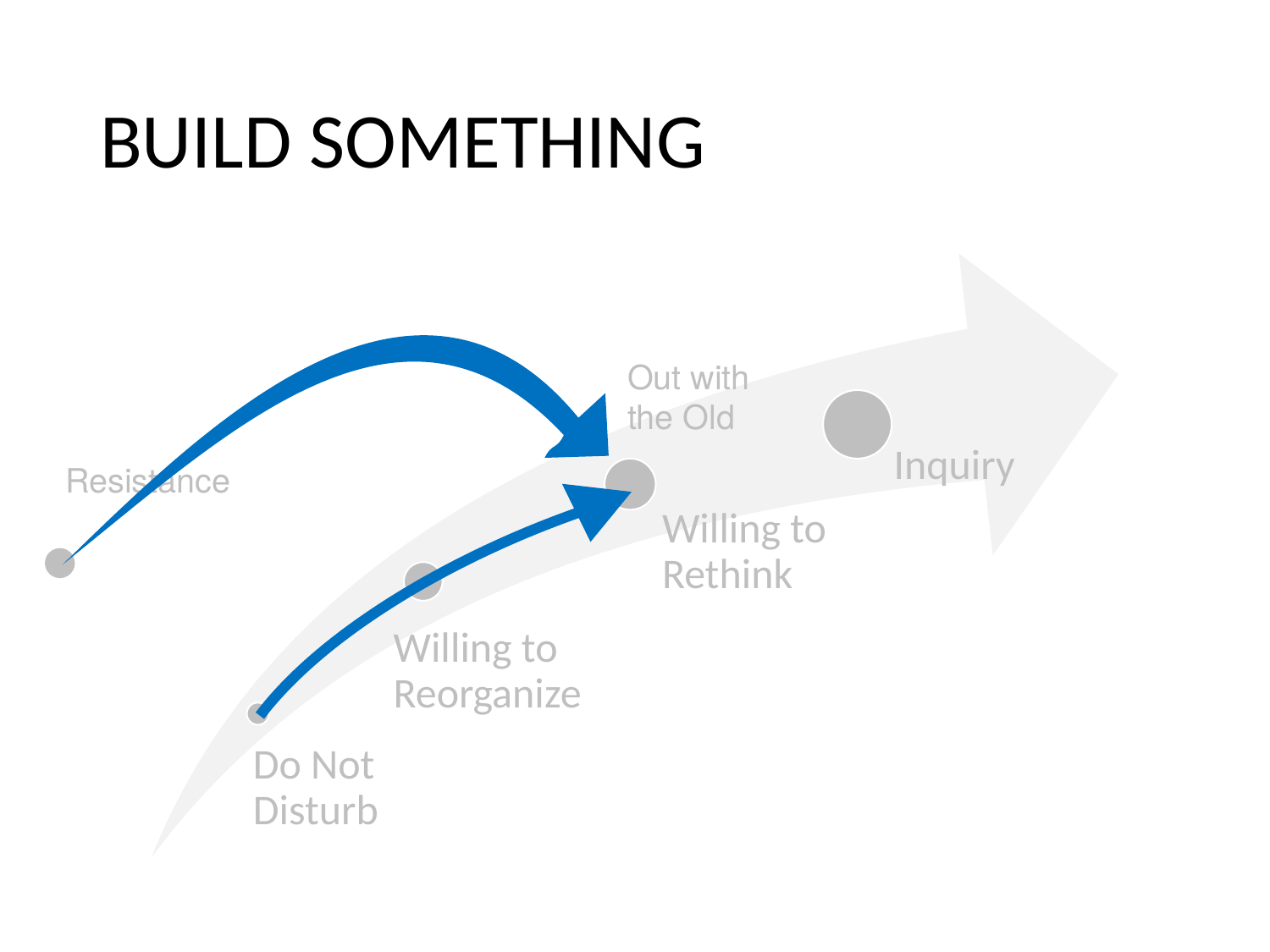

# BUILD SOMETHING

Do Not Disturb
Willing to Reorganize
Willing to Rethink
Inquiry

Out with the Old
Resistance